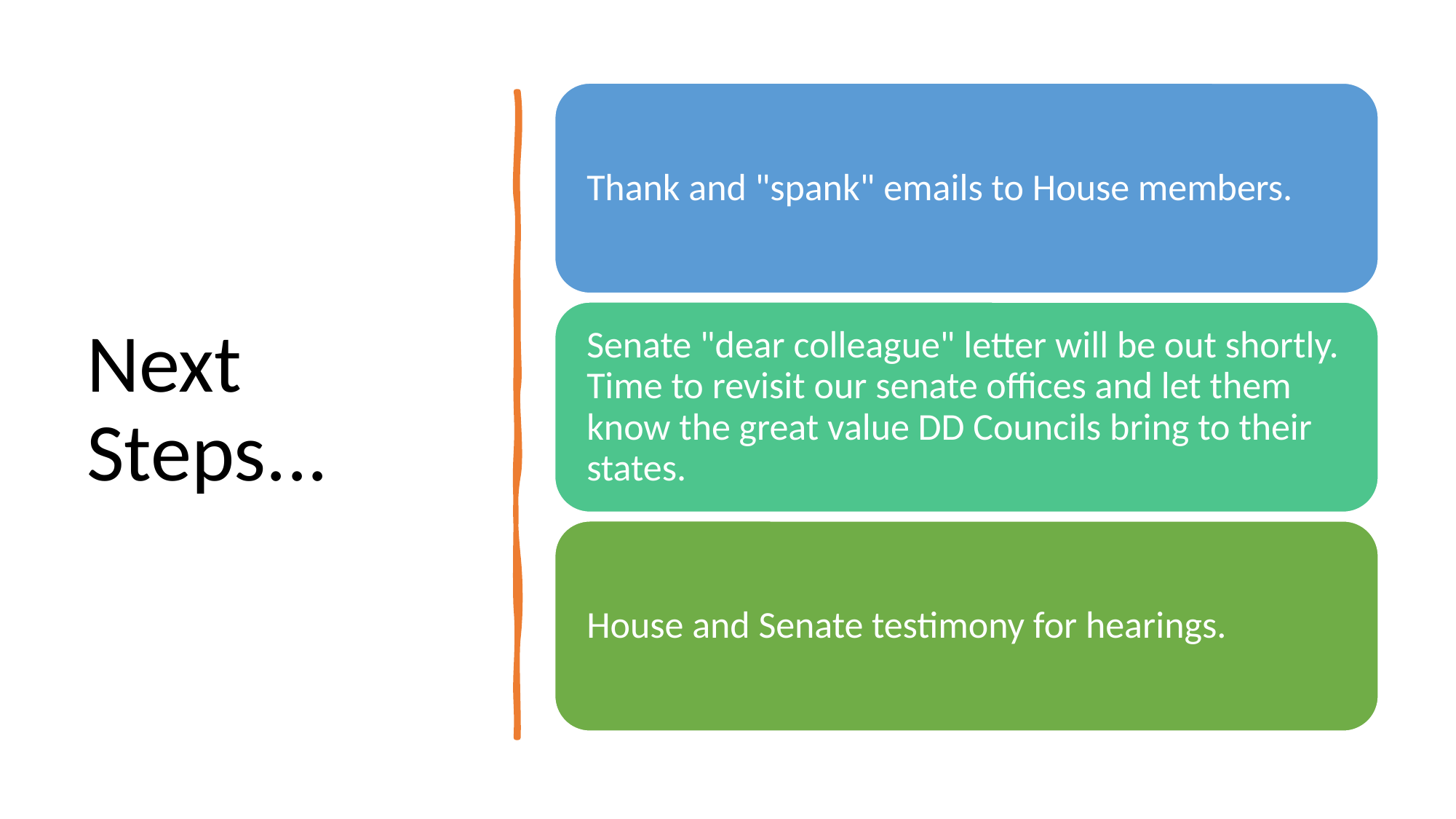

Thank and "spank" emails to House members.
Senate "dear colleague" letter will be out shortly. Time to revisit our senate offices and let them know the great value DD Councils bring to their states.
House and Senate testimony for hearings.
# Next Steps...